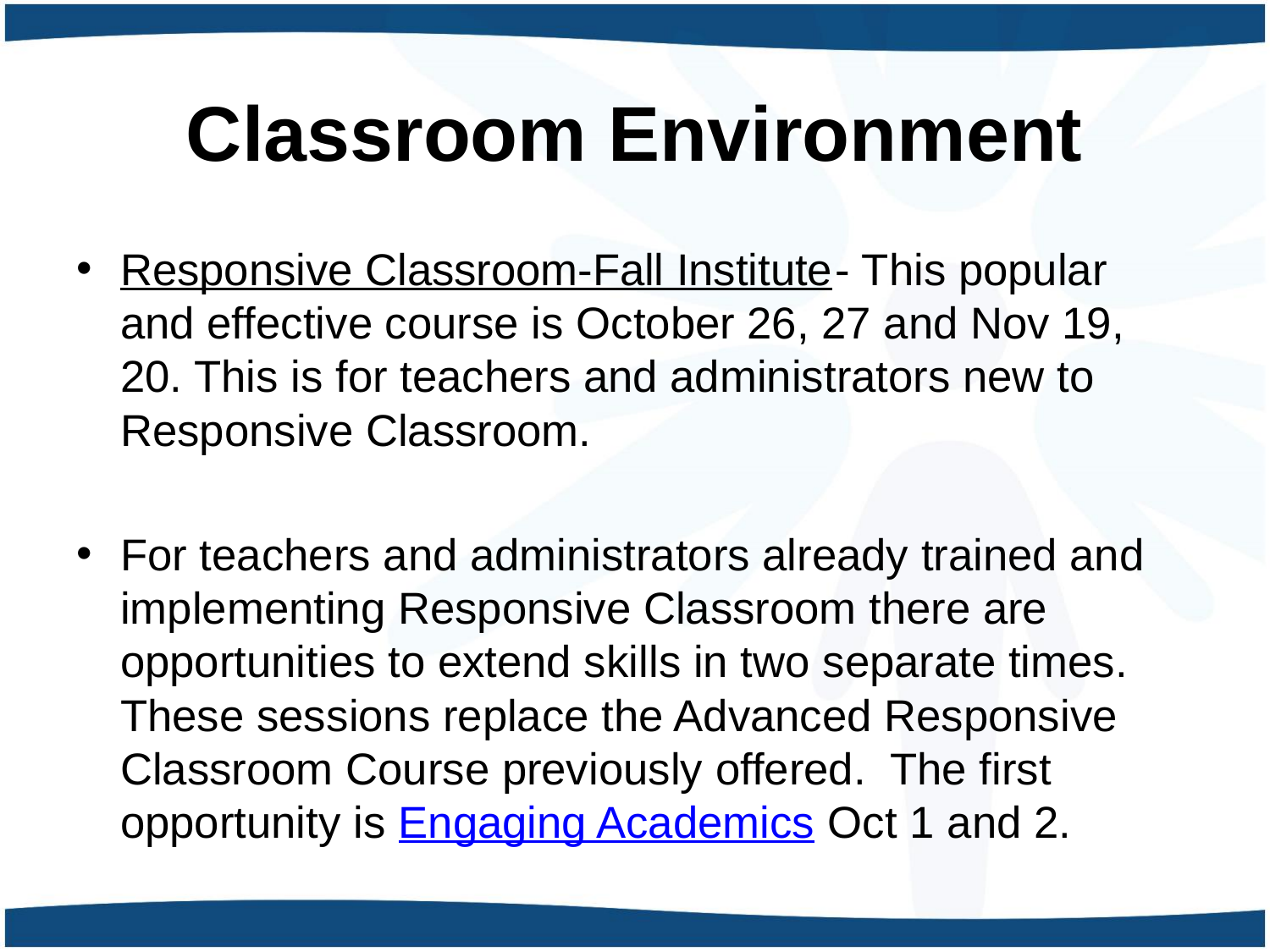

# Classroom Environment
Responsive Classroom-Fall Institute- This popular and effective course is October 26, 27 and Nov 19, 20. This is for teachers and administrators new to Responsive Classroom.

For teachers and administrators already trained and implementing Responsive Classroom there are opportunities to extend skills in two separate times.  These sessions replace the Advanced Responsive Classroom Course previously offered.  The first opportunity is Engaging Academics Oct 1 and 2.